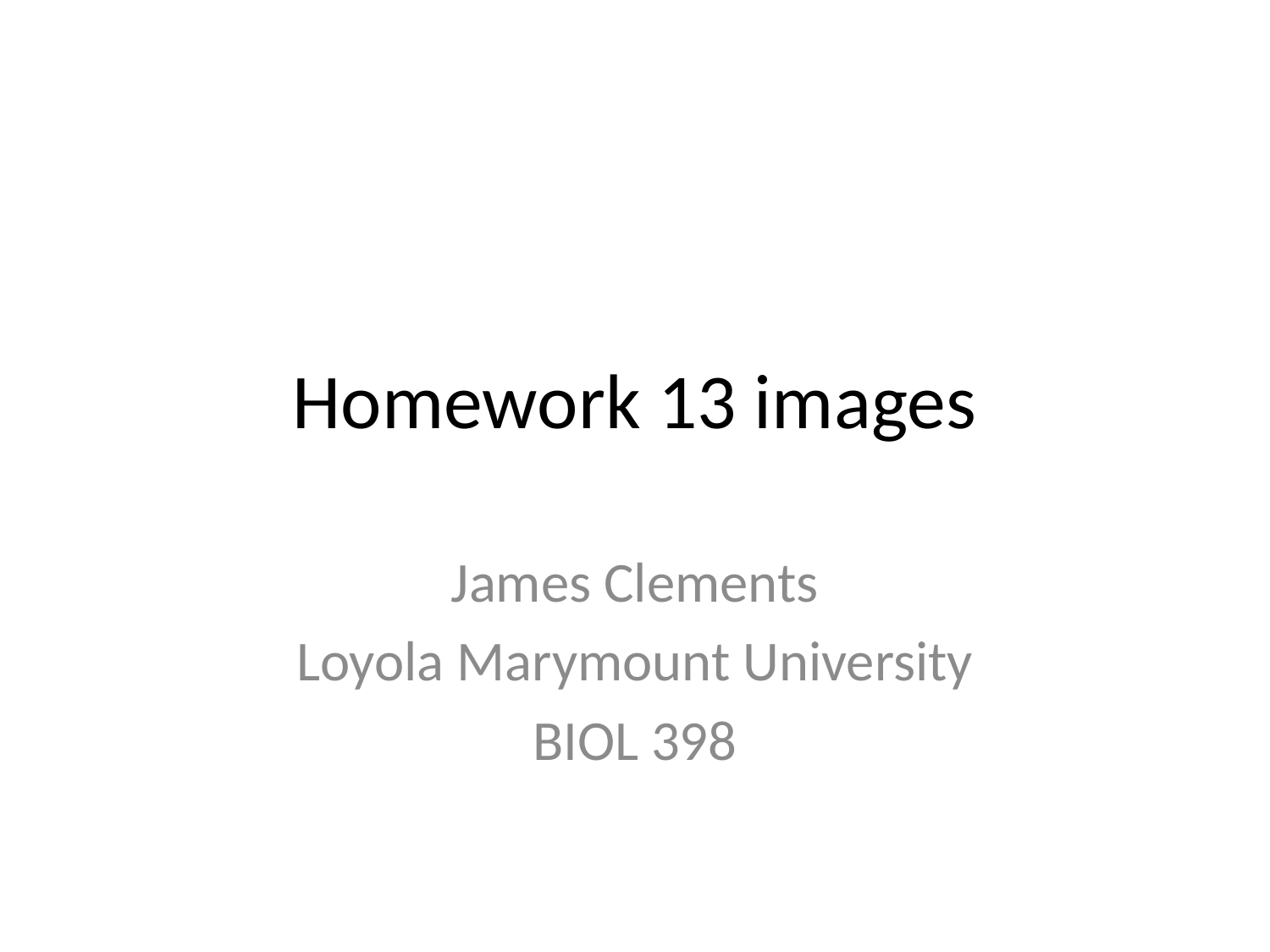

# Homework 13 images
James Clements
Loyola Marymount University
BIOL 398